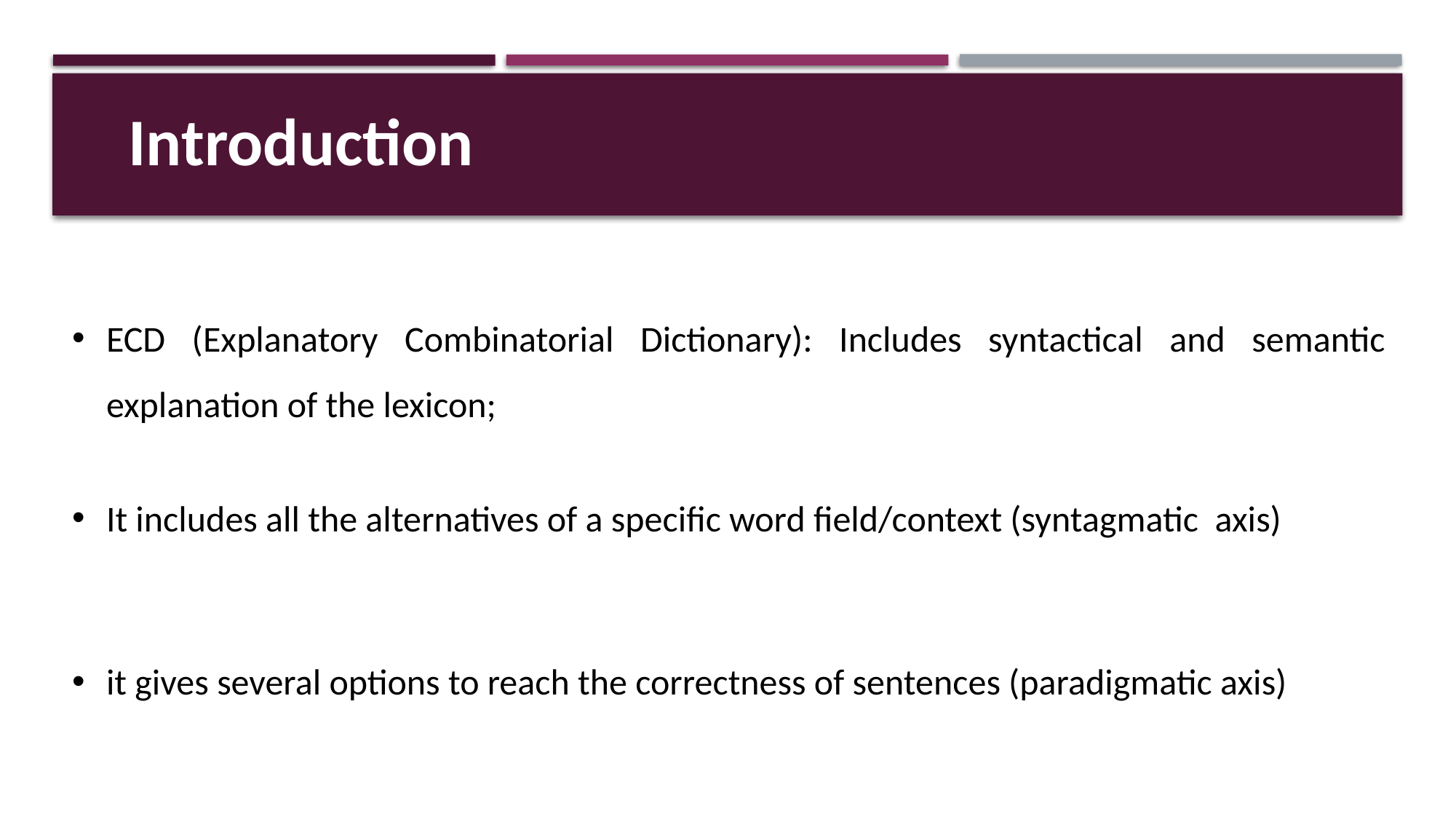

Introduction
ECD (Explanatory Combinatorial Dictionary): Includes syntactical and semantic explanation of the lexicon;
It includes all the alternatives of a specific word field/context (syntagmatic  axis)
it gives several options to reach the correctness of sentences (paradigmatic axis)